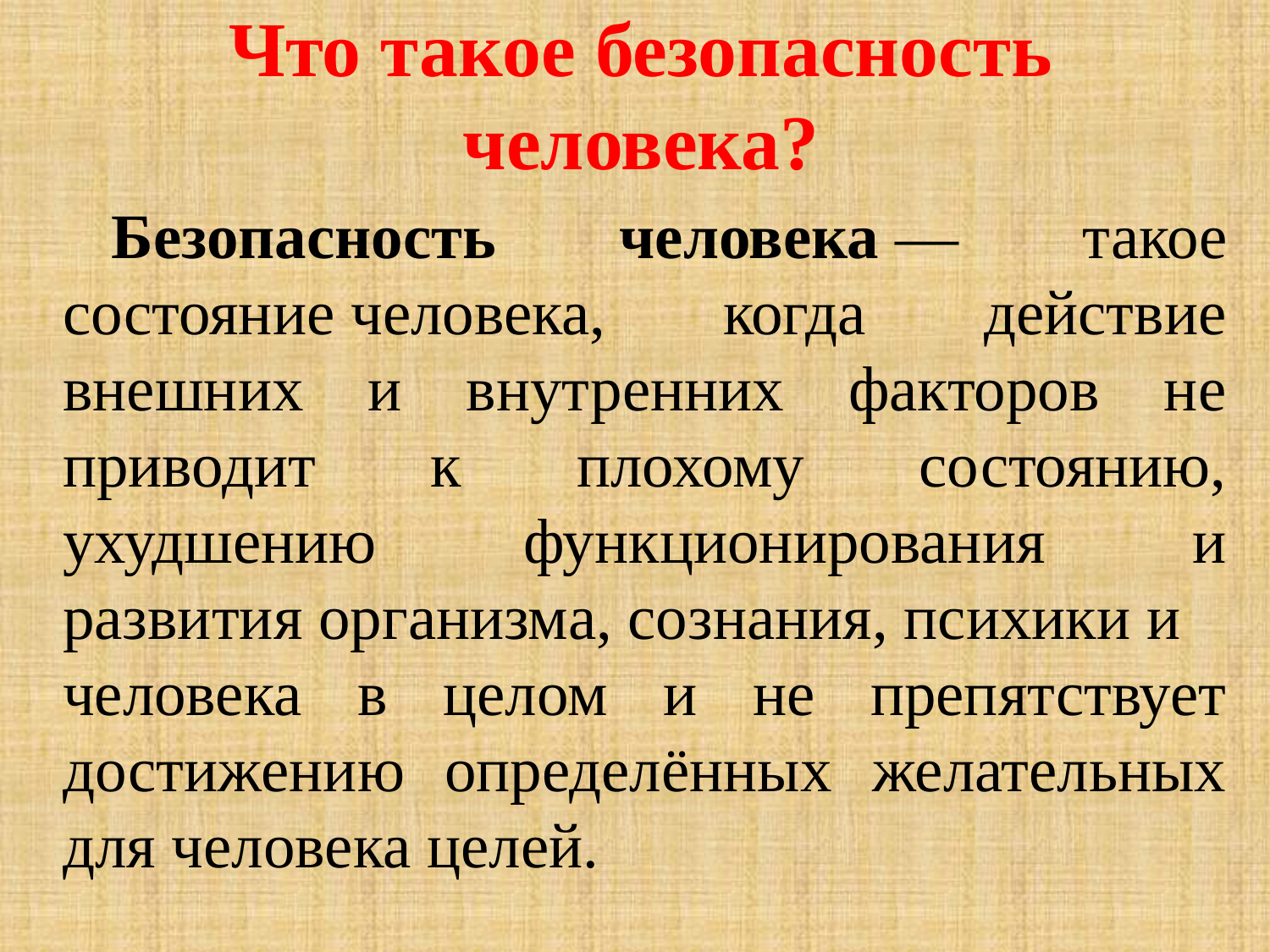

# Что такое безопасность человека?
Безопасность человека — такое состояние человека, когда действие внешних и внутренних факторов не приводит к плохому состоянию, ухудшению функционирования и развития организма, сознания, психики и человека в целом и не препятствует достижению определённых желательных для человека целей.